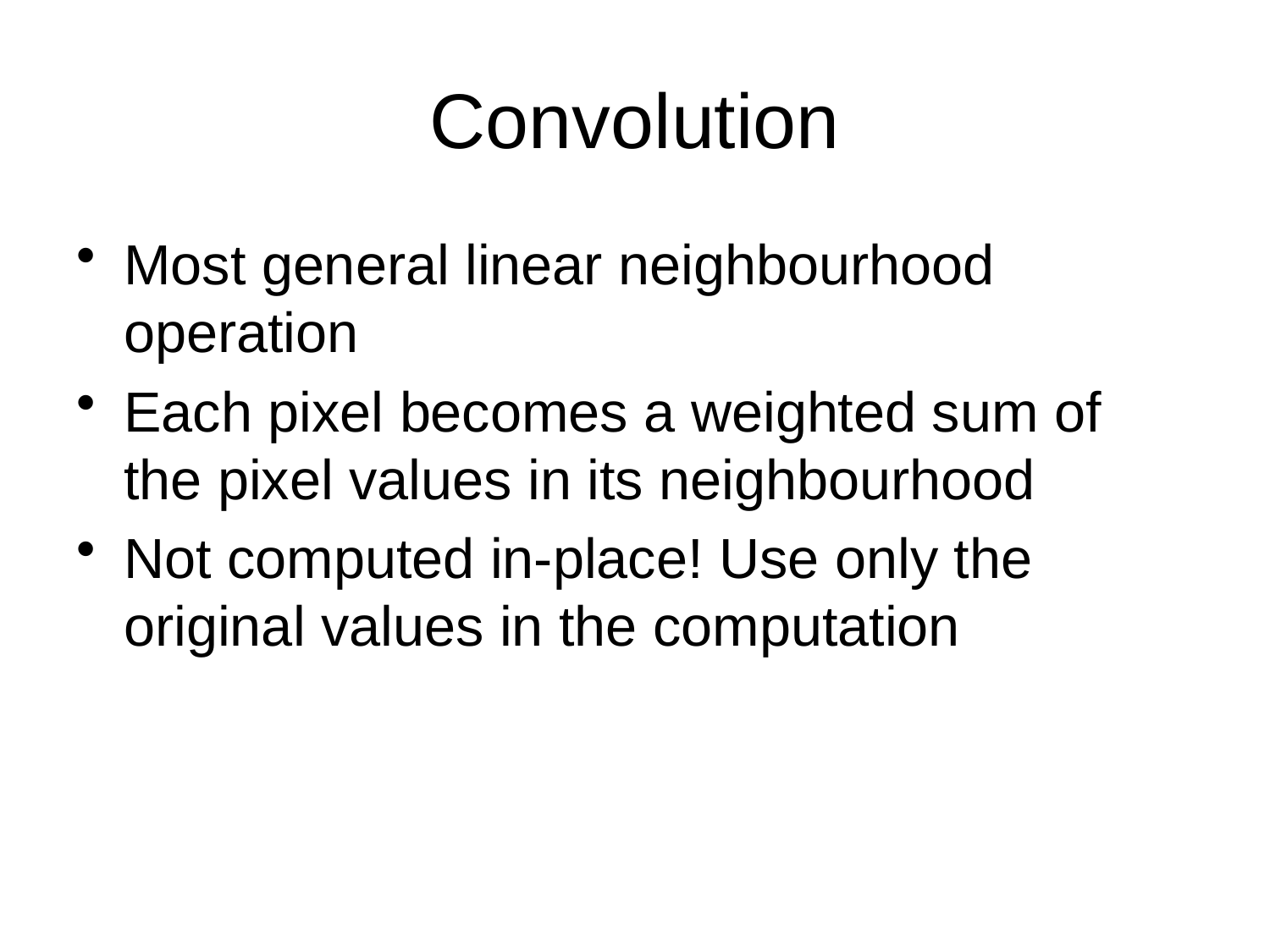

# Convolution
Most general linear neighbourhood operation
Each pixel becomes a weighted sum of the pixel values in its neighbourhood
Not computed in-place! Use only the original values in the computation